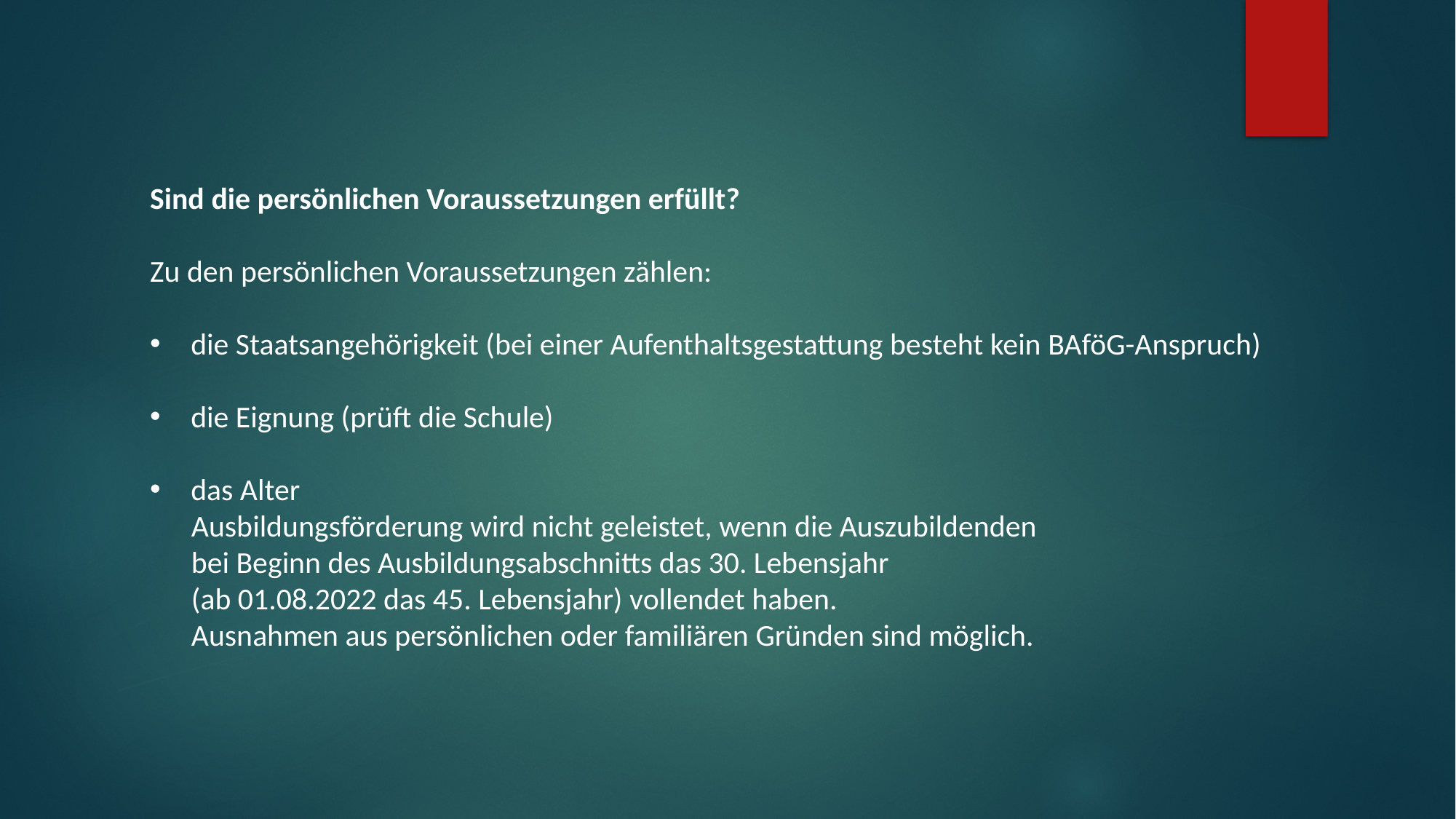

Sind die persönlichen Voraussetzungen erfüllt?

Zu den persönlichen Voraussetzungen zählen:

die Staatsangehörigkeit (bei einer Aufenthaltsgestattung besteht kein BAföG-Anspruch)

die Eignung (prüft die Schule)

das Alter
      Ausbildungsförderung wird nicht geleistet, wenn die Auszubildenden
      bei Beginn des Ausbildungsabschnitts das 30. Lebensjahr
      (ab 01.08.2022 das 45. Lebensjahr) vollendet haben.
      Ausnahmen aus persönlichen oder familiären Gründen sind möglich.